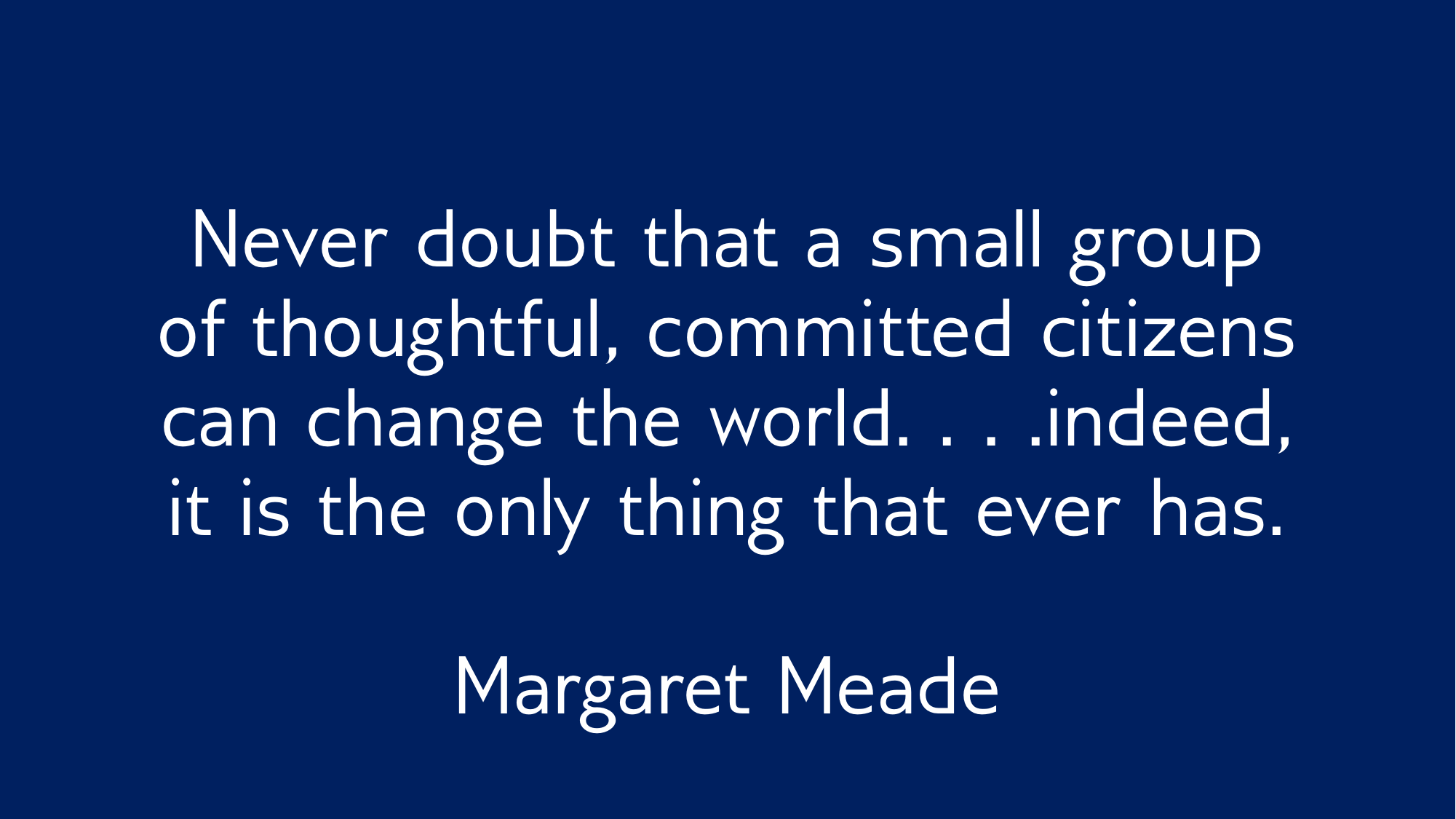

# Never doubt that a small group of thoughtful, committed citizens can change the world. . . .indeed, it is the only thing that ever has. Margaret Meade